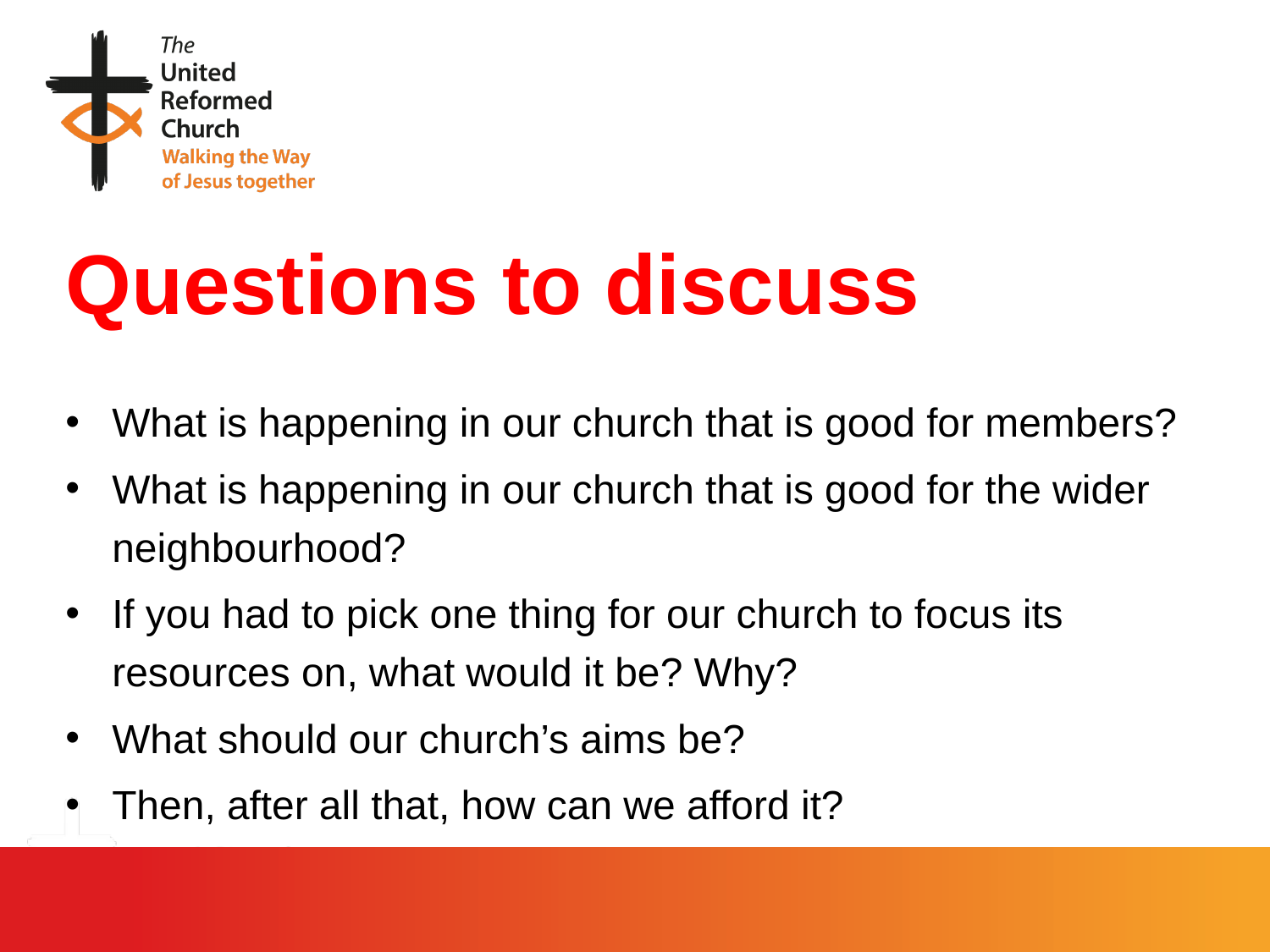

# Questions to discuss
What is happening in our church that is good for members?
What is happening in our church that is good for the wider neighbourhood?
If you had to pick one thing for our church to focus its resources on, what would it be? Why?
What should our church’s aims be?
Then, after all that, how can we afford it?